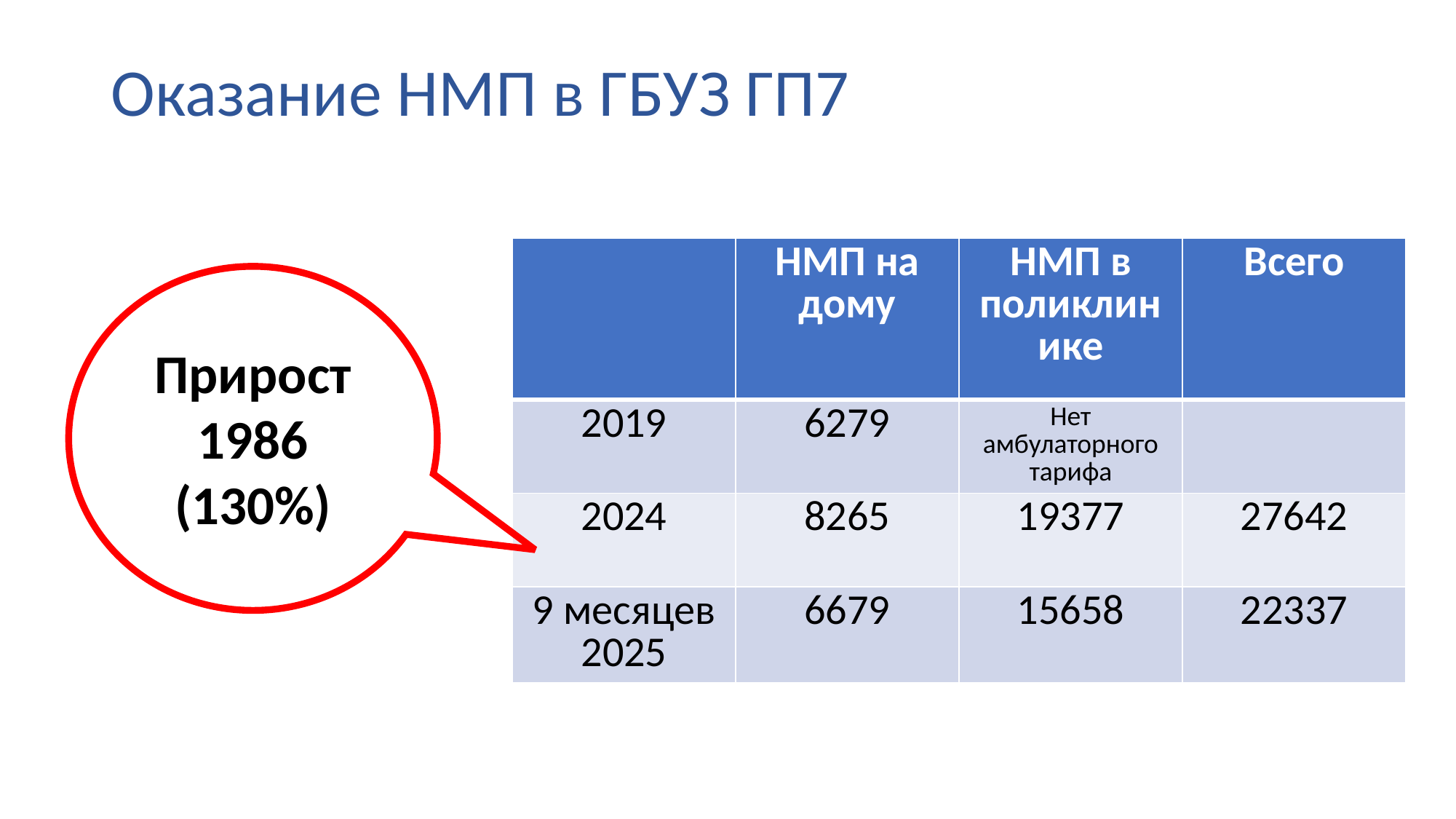

# Оказание НМП в ГБУЗ ГП7

|  | НМП на дому | НМП в поликлинике | Всего |
| --- | --- | --- | --- |
| 2019 | 6279 | Нет амбулаторного тарифа |  |
| 2024 | 8265 | 19377 | 27642 |
| 9 месяцев 2025 | 6679 | 15658 | 22337 |

Прирост 1986 (130%)